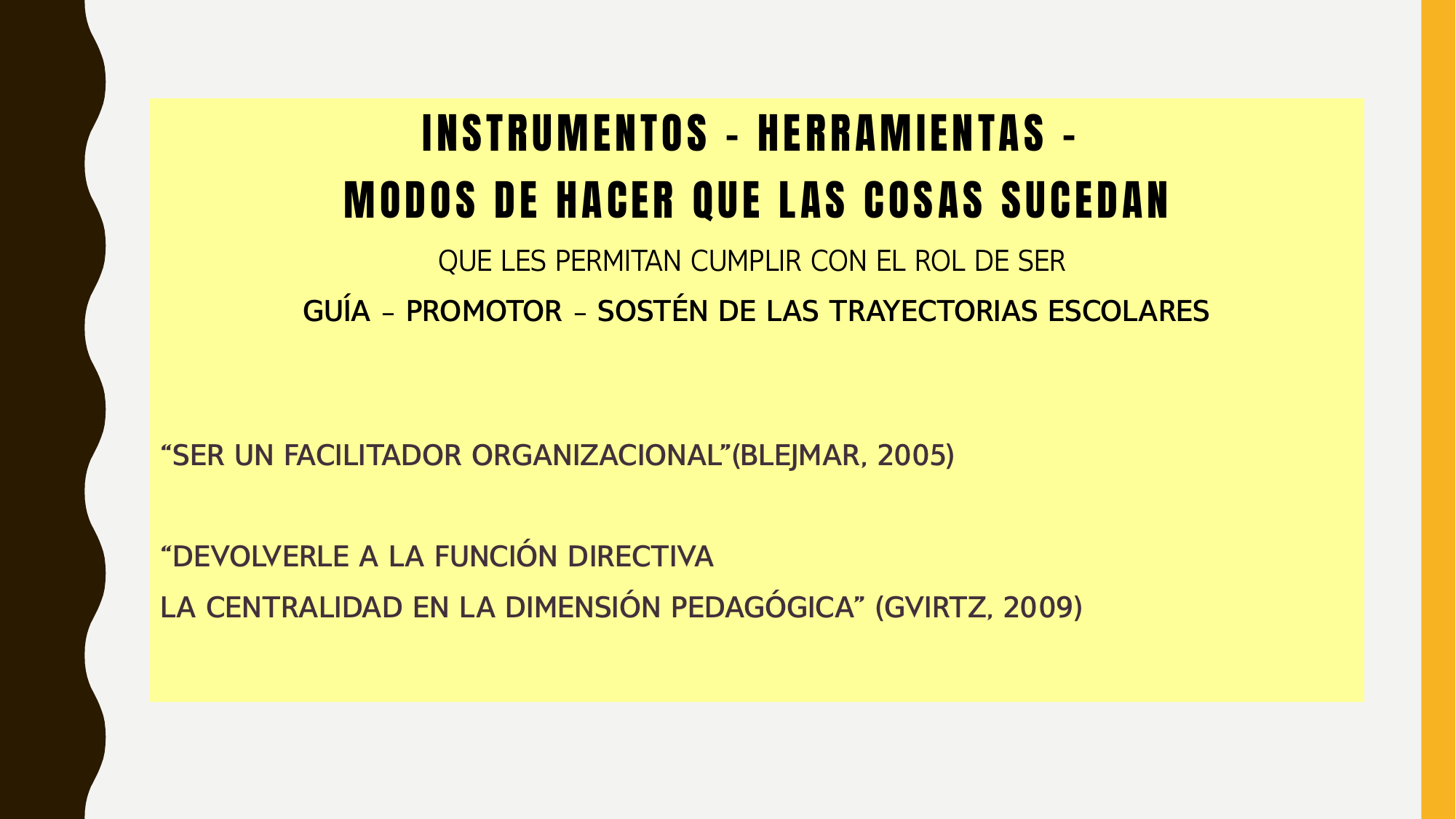

INSTRUMENTOS – HERRAMIENTAS –
MODOS DE HACER QUE LAS COSAS SUCEDAN
QUE LES PERMITAN CUMPLIR CON EL ROL DE SER
GUÍA – PROMOTOR – SOSTÉN DE LAS TRAYECTORIAS ESCOLARES

“SER UN FACILITADOR ORGANIZACIONAL”(BLEJMAR, 2005)

“DEVOLVERLE A LA FUNCIÓN DIRECTIVA
LA CENTRALIDAD EN LA DIMENSIÓN PEDAGÓGICA” (GVIRTZ, 2009)